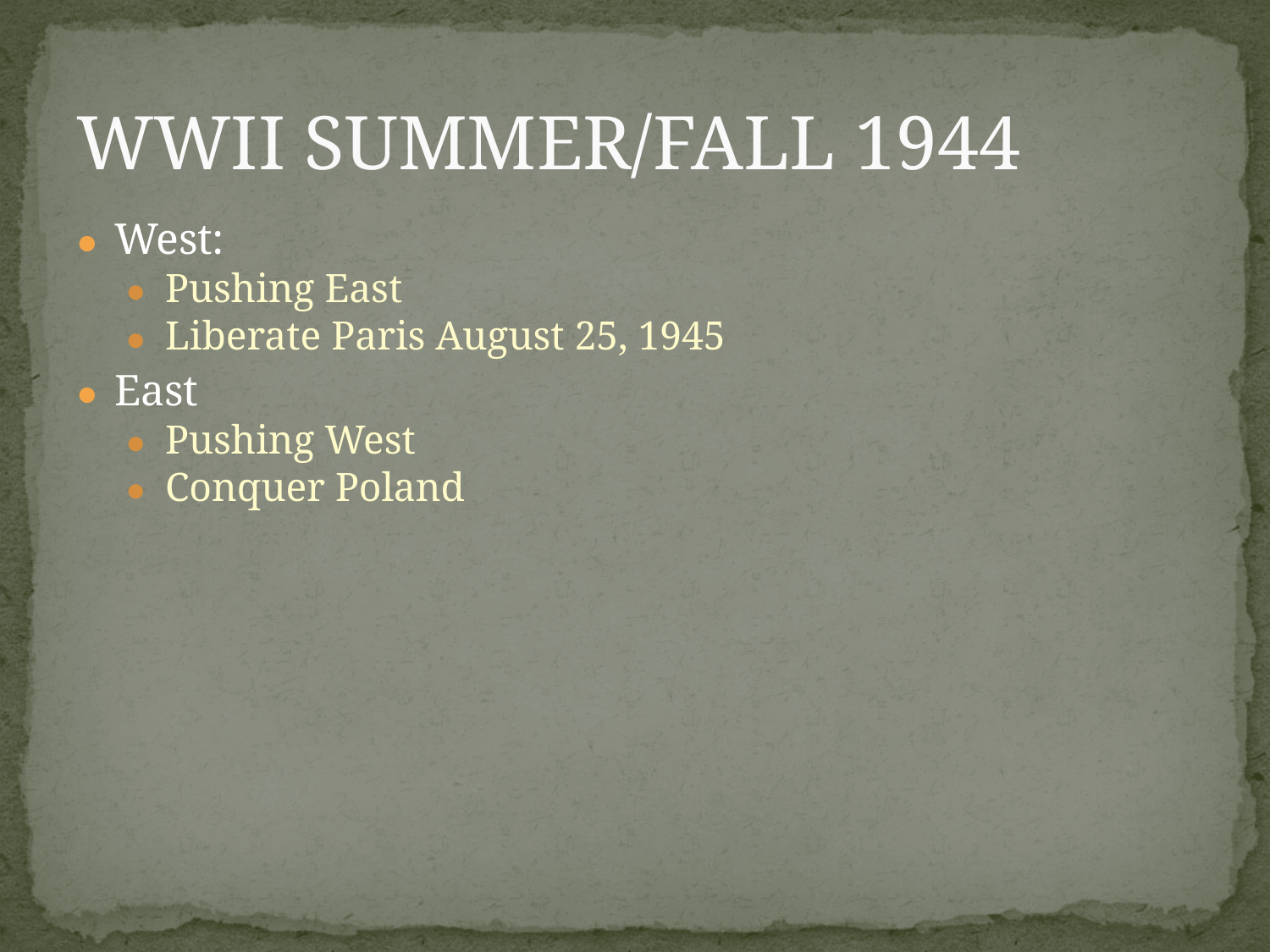

# WWII SUMMER/FALL 1944
West:
Pushing East
Liberate Paris August 25, 1945
East
Pushing West
Conquer Poland